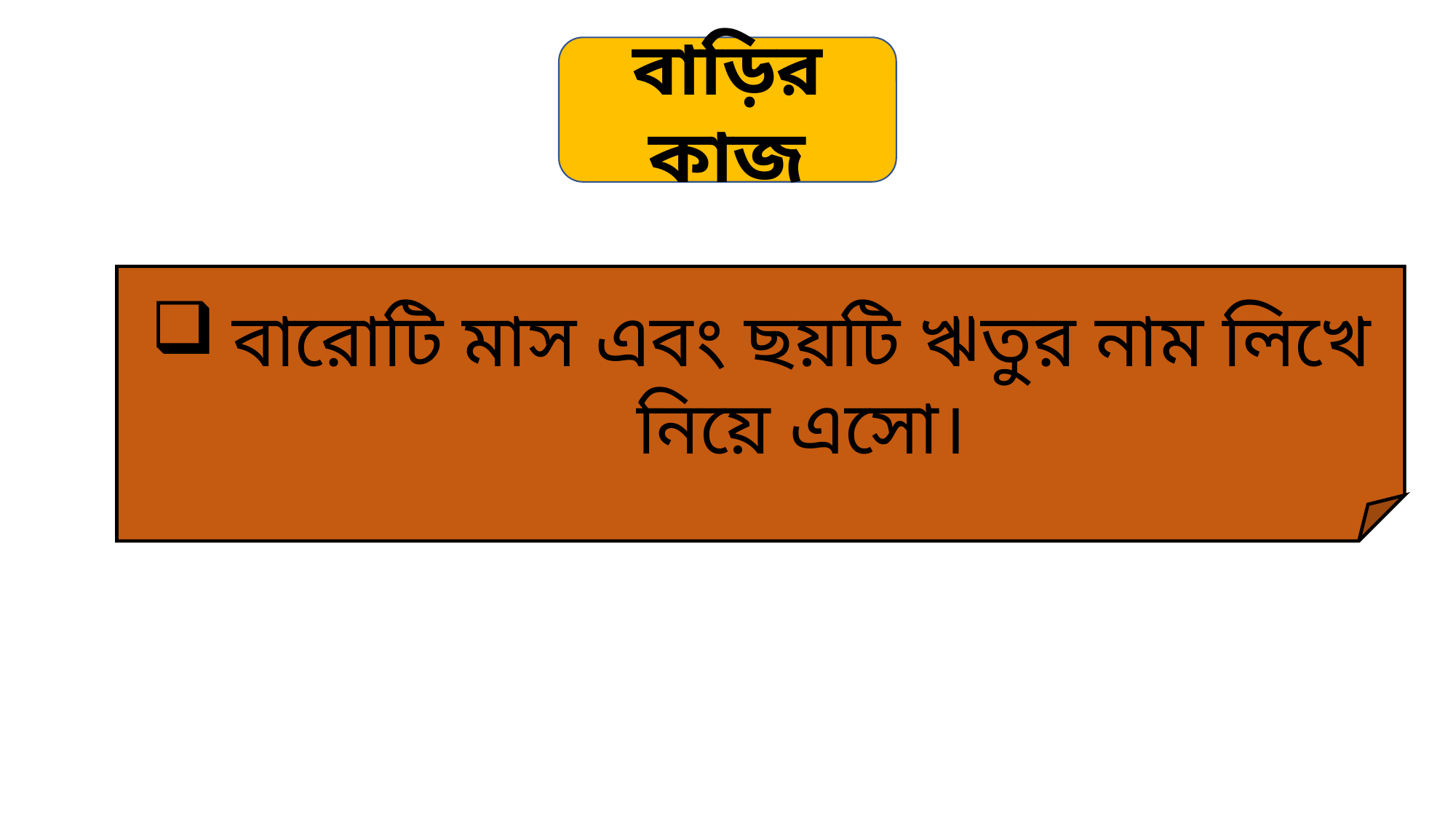

বাড়ির কাজ
বারোটি মাস এবং ছয়টি ঋতুর নাম লিখে নিয়ে এসো।